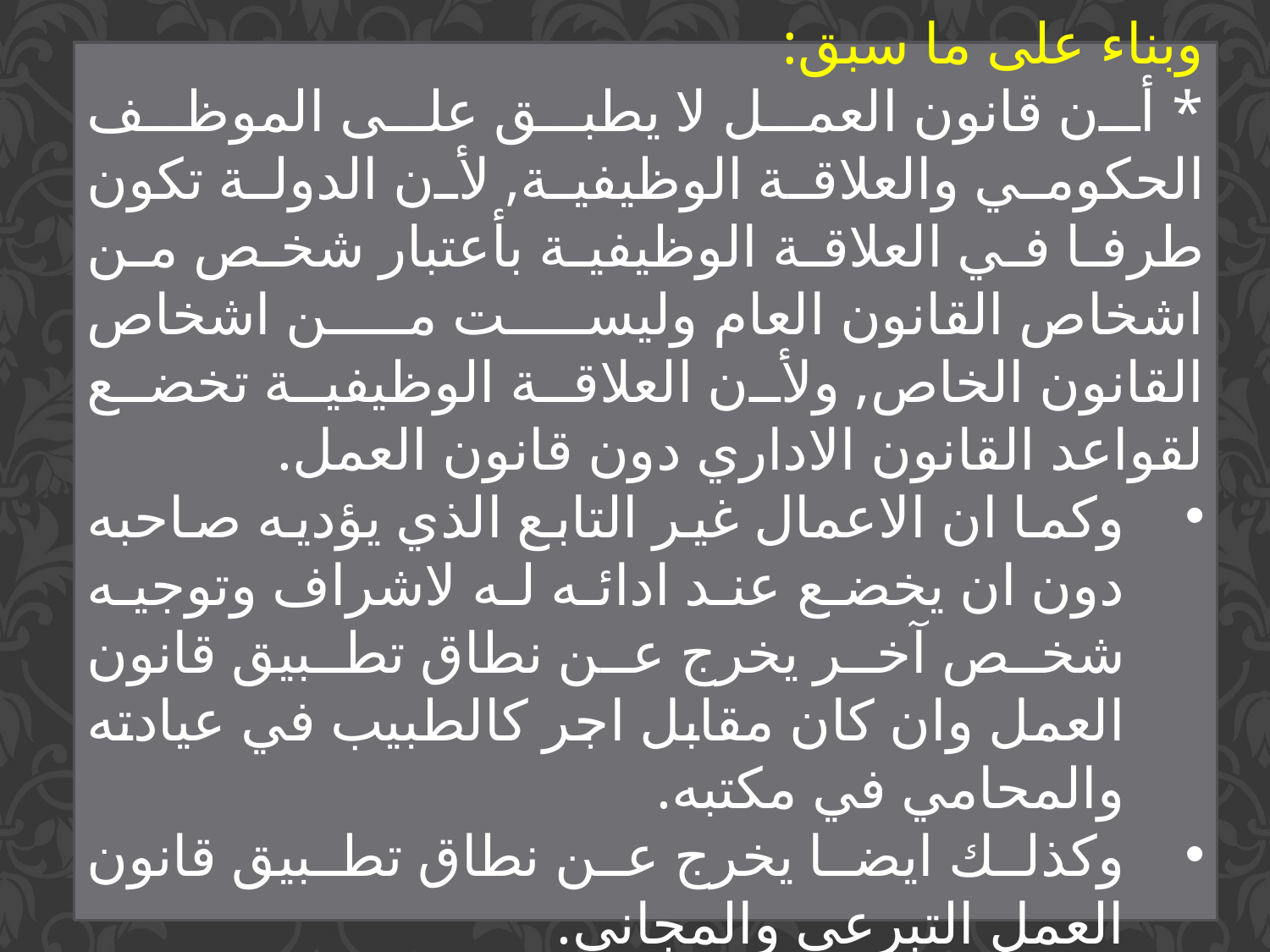

وبناء على ما سبق:
* أن قانون العمل لا يطبق على الموظف الحكومي والعلاقة الوظيفية, لأن الدولة تكون طرفا في العلاقة الوظيفية بأعتبار شخص من اشخاص القانون العام وليست من اشخاص القانون الخاص, ولأن العلاقة الوظيفية تخضع لقواعد القانون الاداري دون قانون العمل.
وكما ان الاعمال غير التابع الذي يؤديه صاحبه دون ان يخضع عند ادائه له لاشراف وتوجيه شخص آخر يخرج عن نطاق تطبيق قانون العمل وان كان مقابل اجر كالطبيب في عيادته والمحامي في مكتبه.
وكذلك ايضا يخرج عن نطاق تطبيق قانون العمل التبرعي والمجاني.